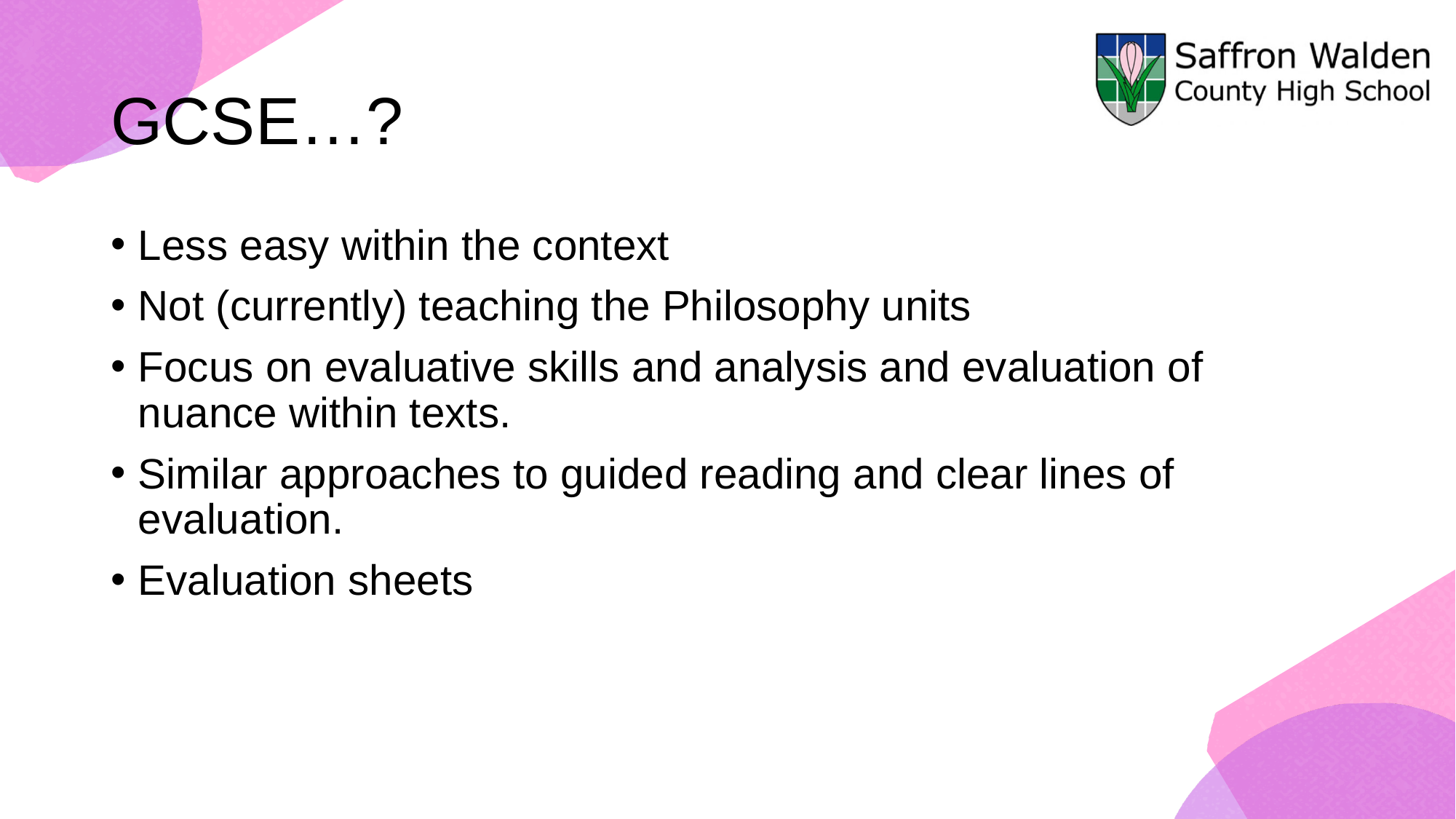

# GCSE…?
Less easy within the context
Not (currently) teaching the Philosophy units
Focus on evaluative skills and analysis and evaluation of nuance within texts.
Similar approaches to guided reading and clear lines of evaluation.
Evaluation sheets